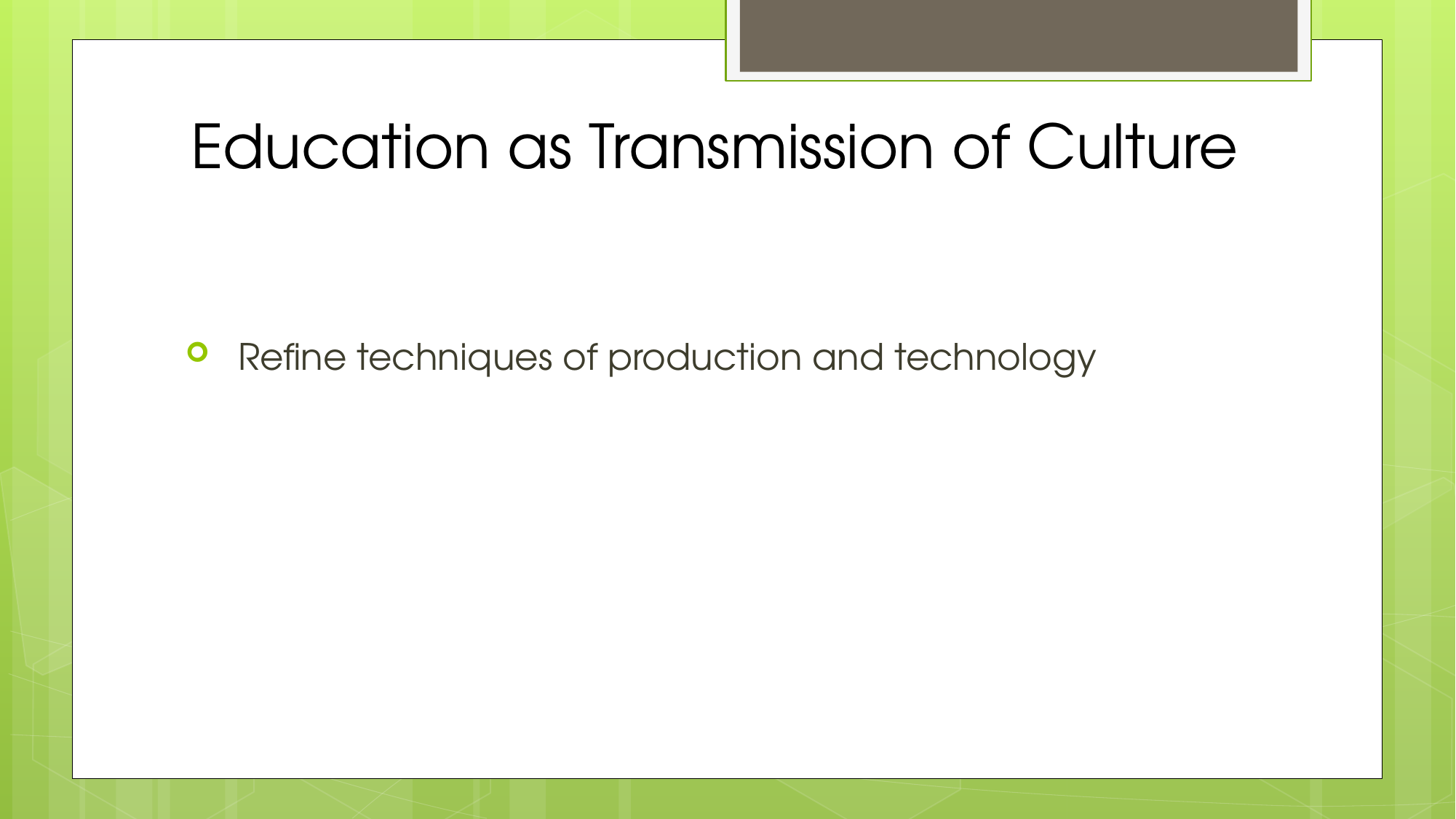

# Education as Transmission of Culture

  Refine techniques of production and technology